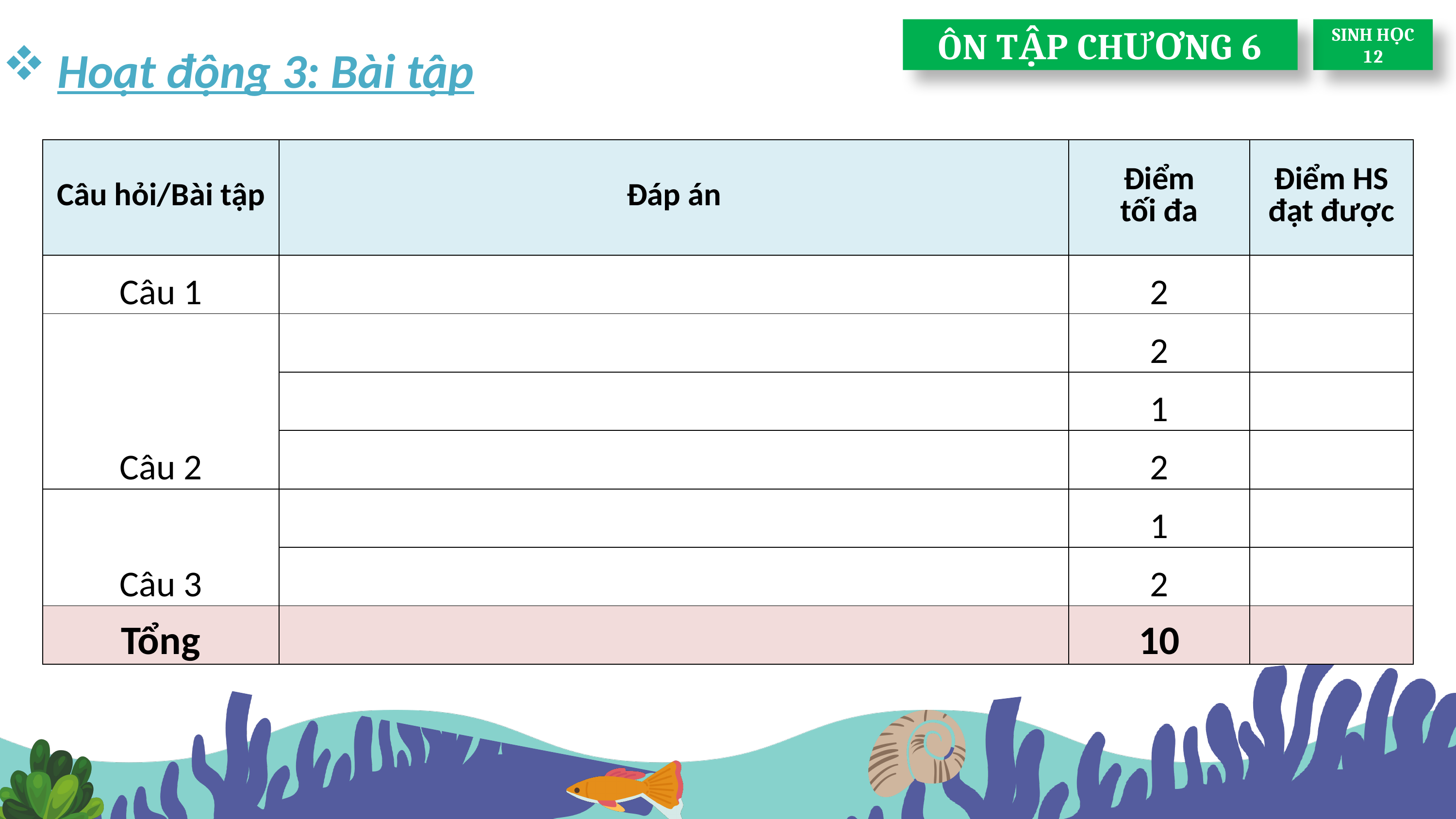

ÔN TẬP CHƯƠNG 6
SINH HỌC 12
Hoạt động 3: Bài tập
| Câu hỏi/Bài tập | Đáp án | Điểm tối đa | Điểm HS đạt được |
| --- | --- | --- | --- |
| Câu 1 |  | 2 |  |
| Câu 2 |  | 2 |  |
|  |  | 1 |  |
|  |  | 2 |  |
| Câu 3 |  | 1 |  |
|  |  | 2 |  |
| Tổng |  | 10 |  |